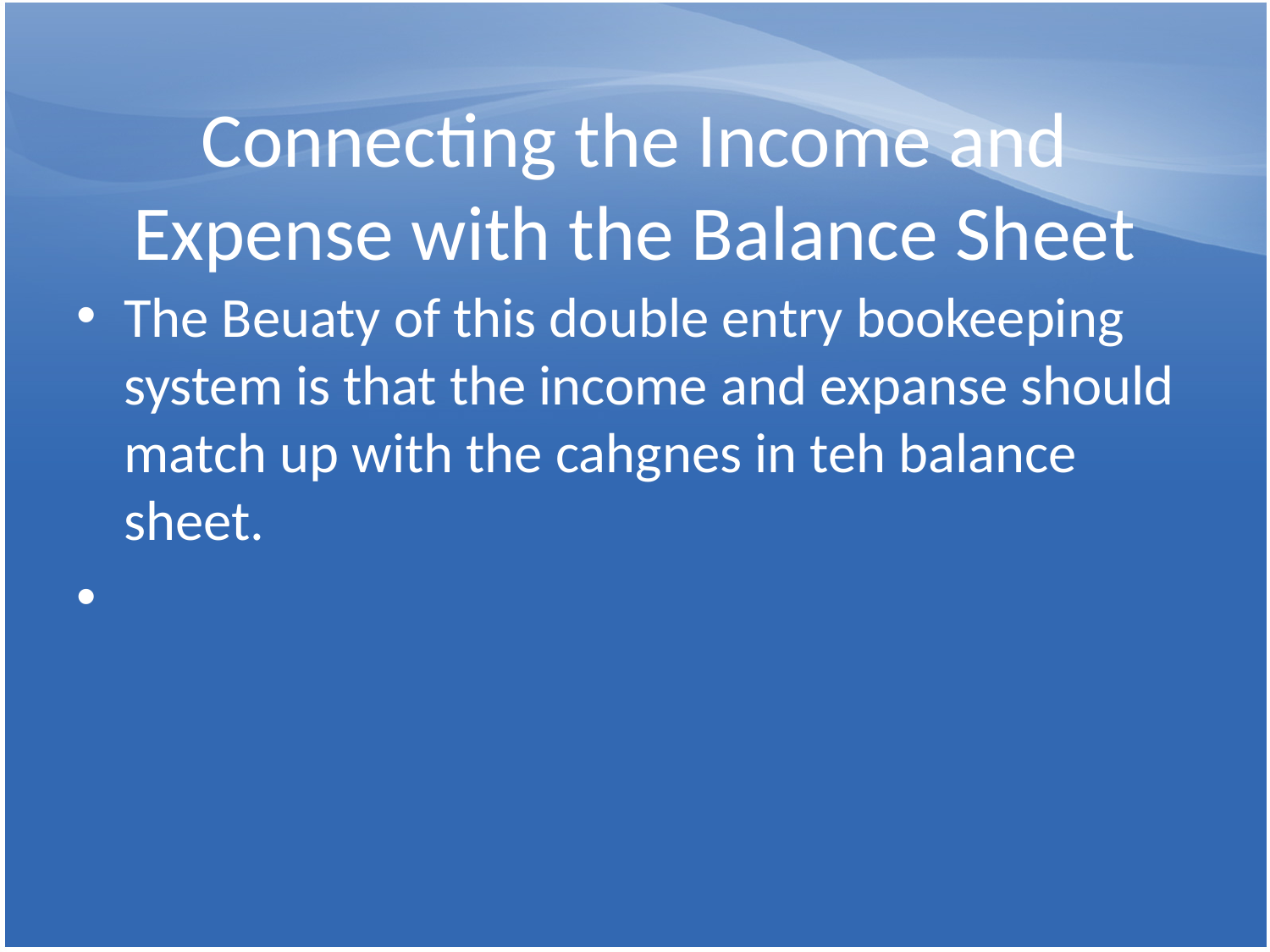

# Connecting the Income and Expense with the Balance Sheet
The Beuaty of this double entry bookeeping system is that the income and expanse should match up with the cahgnes in teh balance sheet.